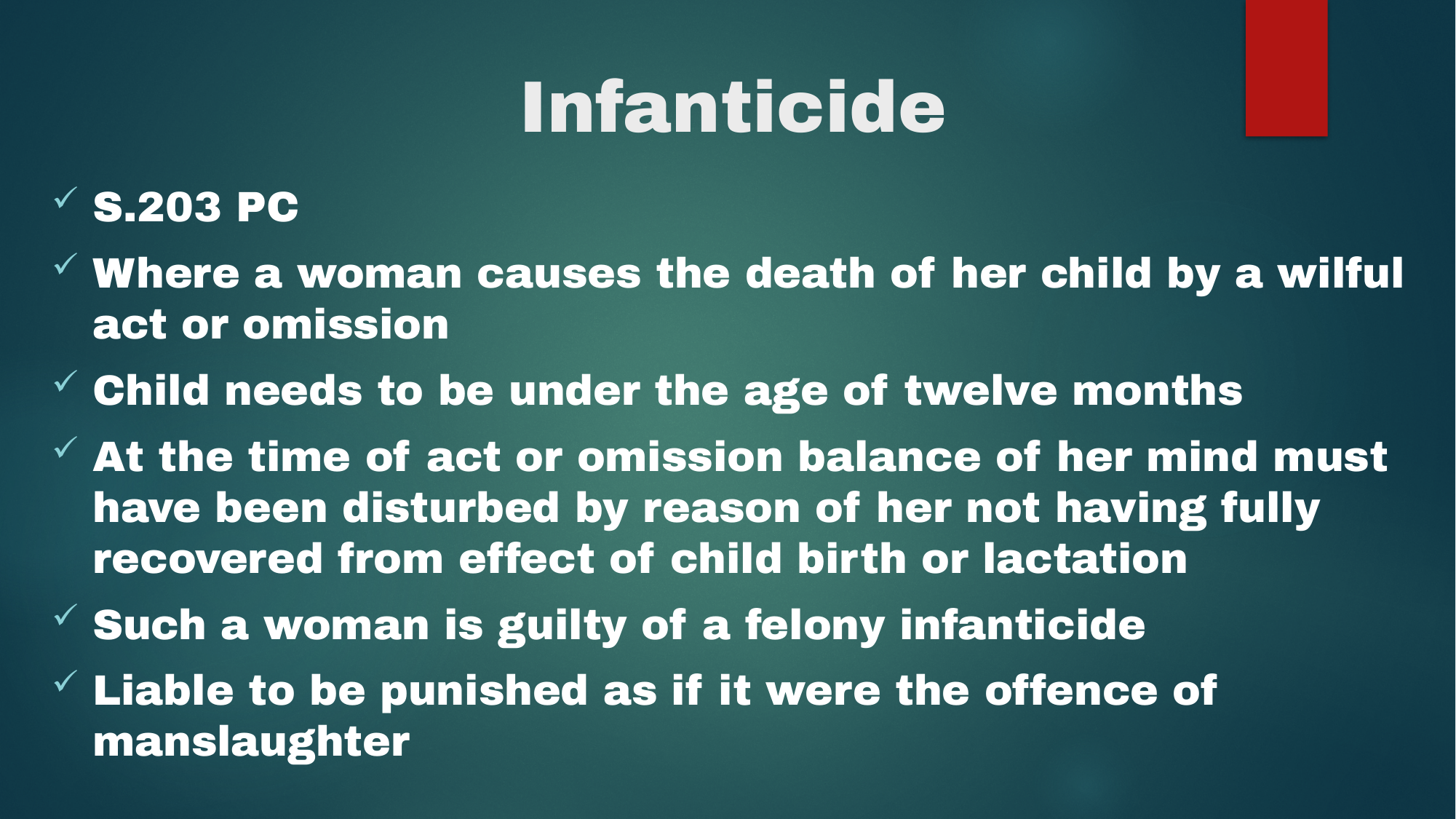

# Infanticide
S.203 PC
Where a woman causes the death of her child by a wilful act or omission
Child needs to be under the age of twelve months
At the time of act or omission balance of her mind must have been disturbed by reason of her not having fully recovered from effect of child birth or lactation
Such a woman is guilty of a felony infanticide
Liable to be punished as if it were the offence of manslaughter